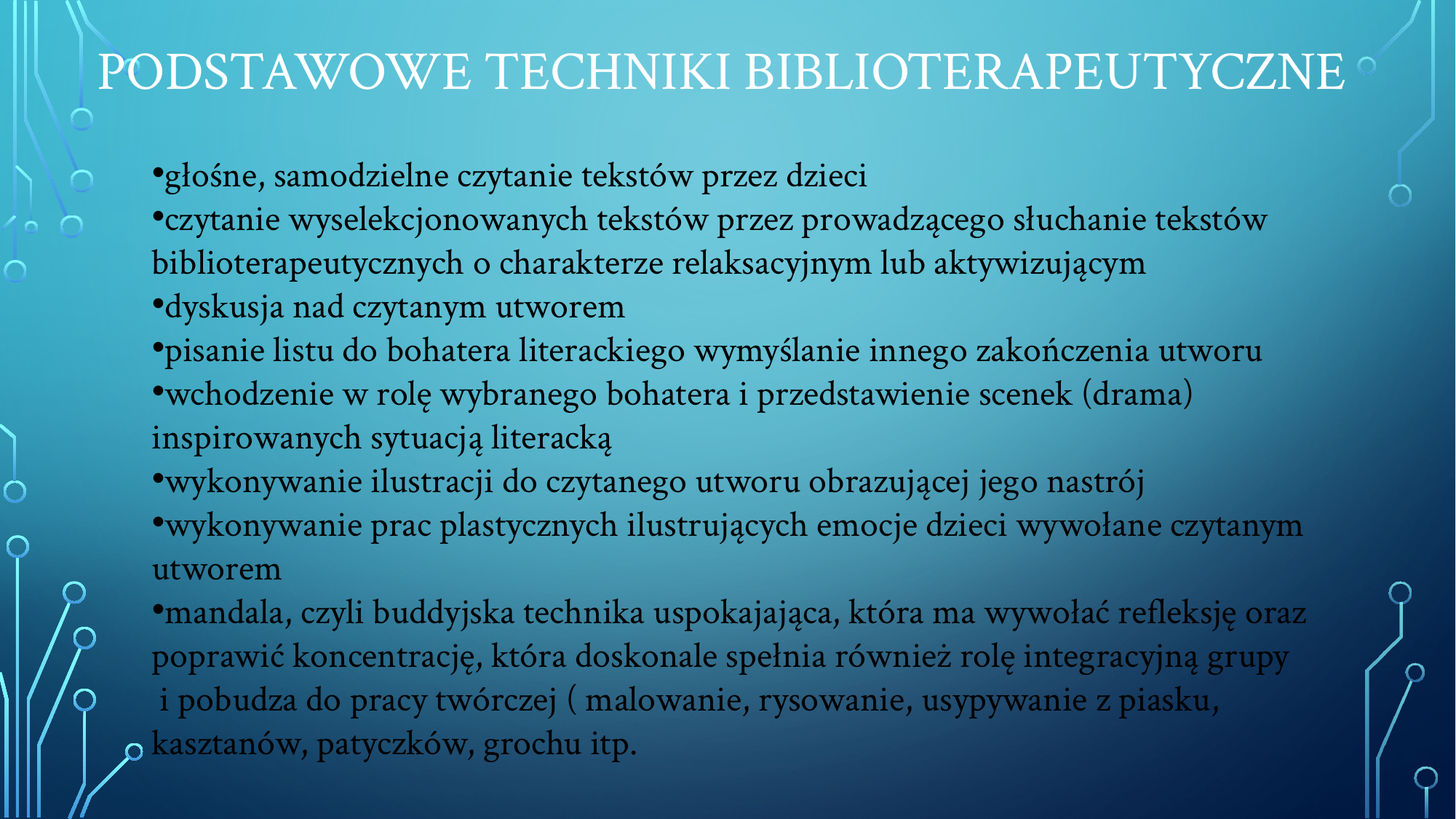

# Podstawowe techniki biblioterapeutyczne
głośne, samodzielne czytanie tekstów przez dzieci
czytanie wyselekcjonowanych tekstów przez prowadzącego słuchanie tekstów biblioterapeutycznych o charakterze relaksacyjnym lub aktywizującym
dyskusja nad czytanym utworem
pisanie listu do bohatera literackiego wymyślanie innego zakończenia utworu
wchodzenie w rolę wybranego bohatera i przedstawienie scenek (drama) inspirowanych sytuacją literacką
wykonywanie ilustracji do czytanego utworu obrazującej jego nastrój
wykonywanie prac plastycznych ilustrujących emocje dzieci wywołane czytanym utworem
mandala, czyli buddyjska technika uspokajająca, która ma wywołać refleksję oraz poprawić koncentrację, która doskonale spełnia również rolę integracyjną grupy        i pobudza do pracy twórczej ( malowanie, rysowanie, usypywanie z piasku, kasztanów, patyczków, grochu itp.